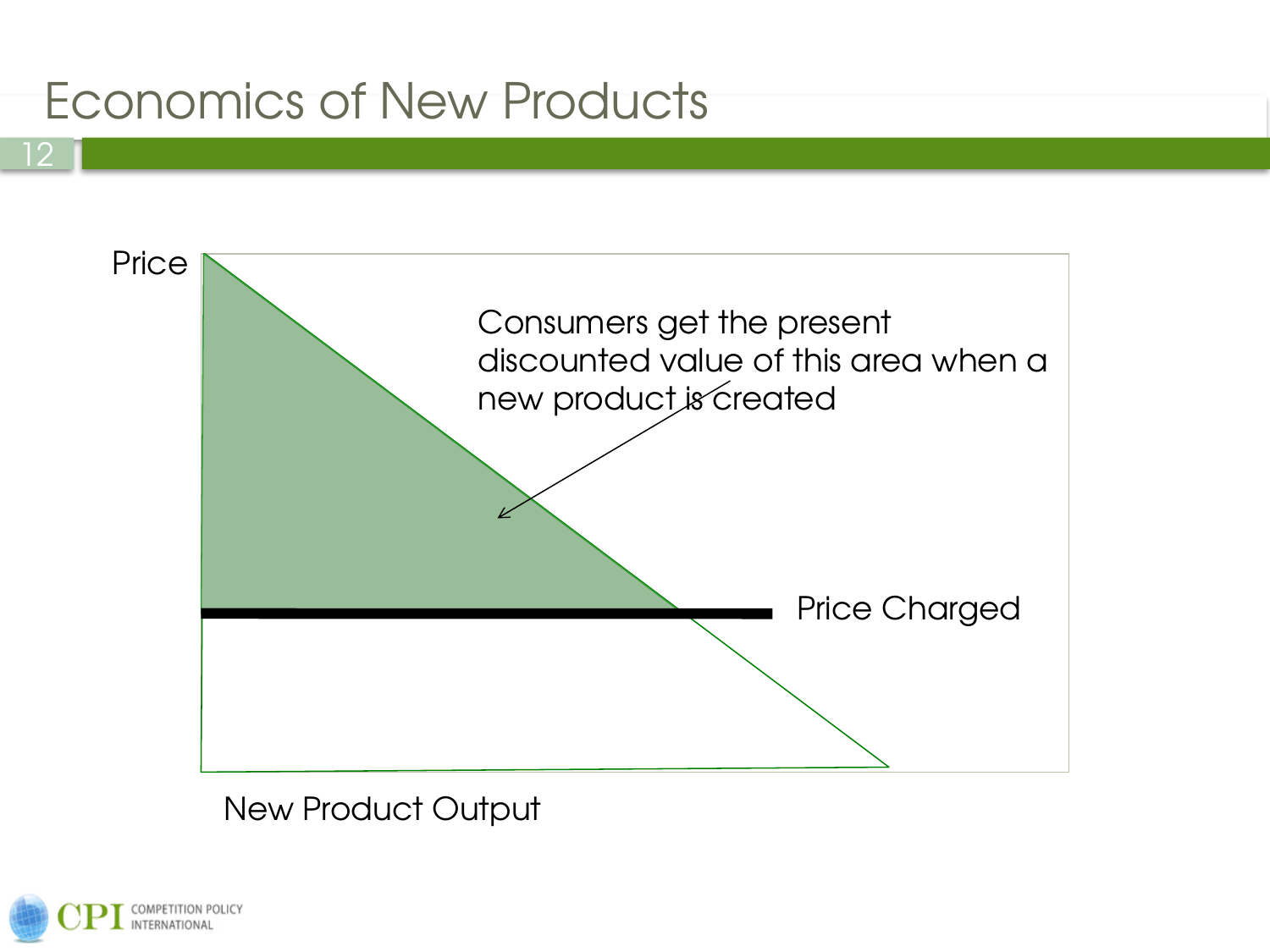

# Economics of New Products
Price

Consumers get the present discounted value of this area when a new product is created
Consumer
Welfare
Price Charged
New Product Output